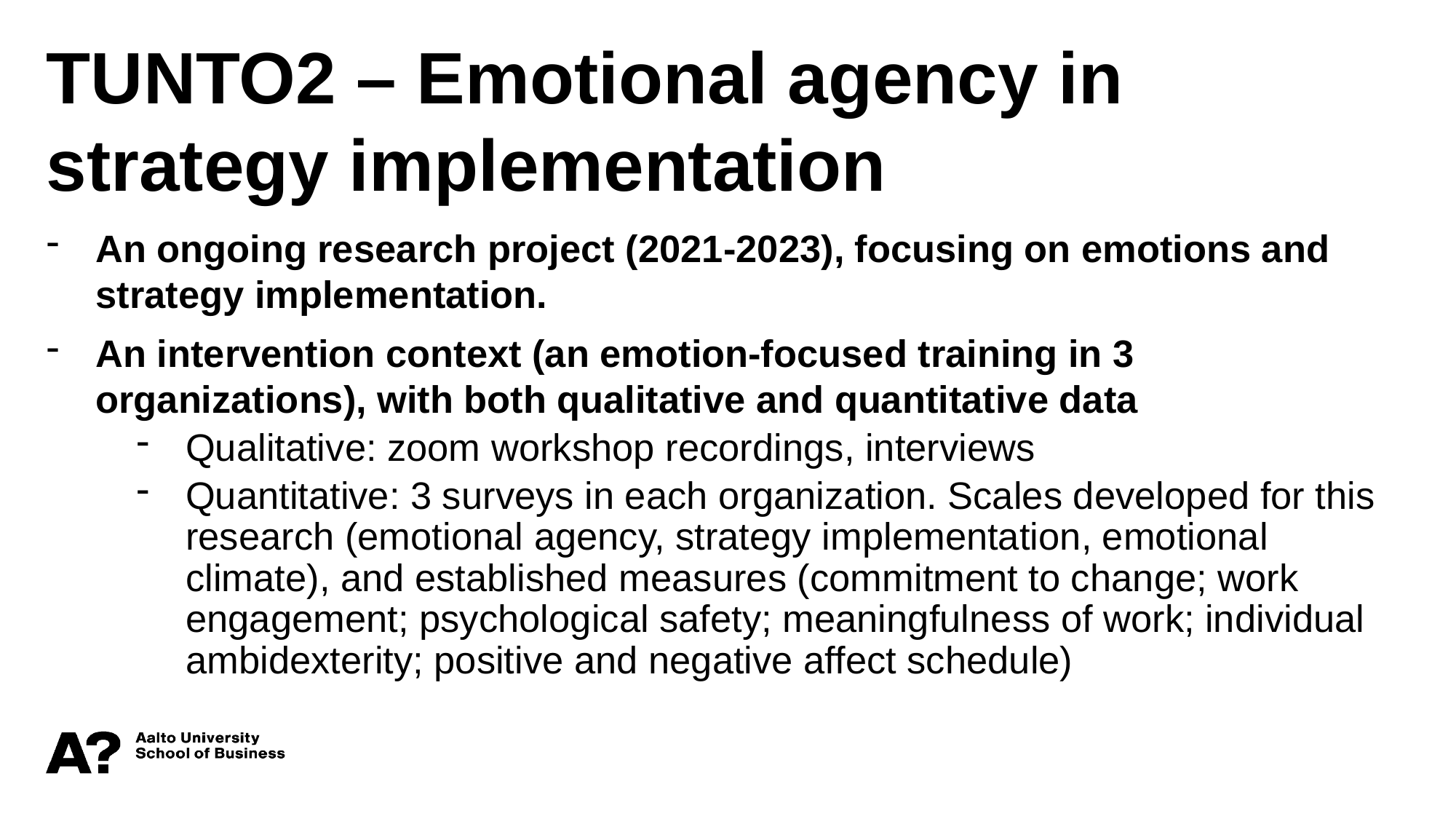

TUNTO2 – Emotional agency in strategy implementation

An ongoing research project (2021-2023), focusing on emotions and strategy implementation.
An intervention context (an emotion-focused training in 3 organizations), with both qualitative and quantitative data
Qualitative: zoom workshop recordings, interviews
Quantitative: 3 surveys in each organization. Scales developed for this research (emotional agency, strategy implementation, emotional climate), and established measures (commitment to change; work engagement; psychological safety; meaningfulness of work; individual ambidexterity; positive and negative affect schedule)